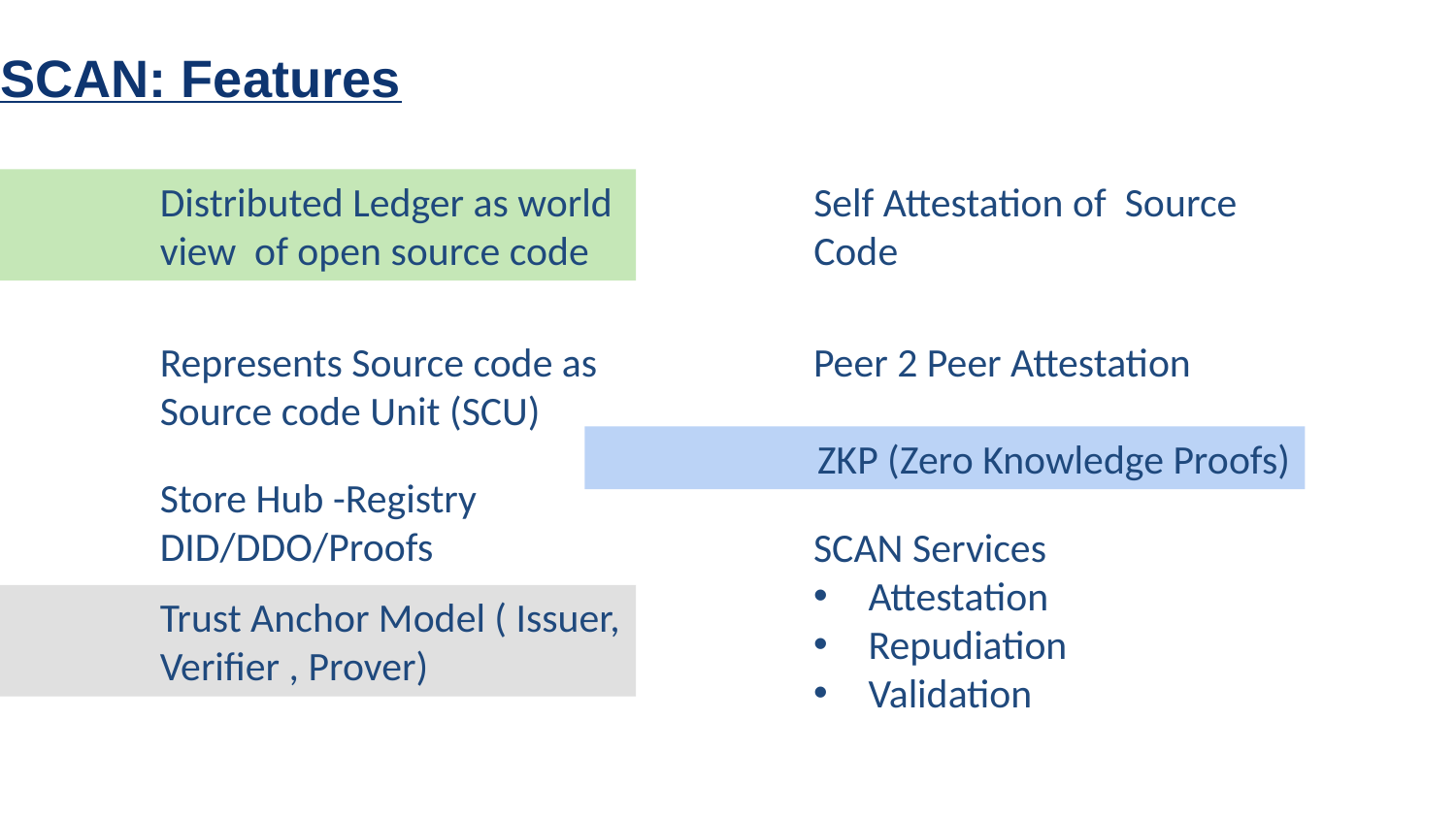

SCAN: Features
Distributed Ledger as world view  of open source code
Self Attestation of  Source Code
Represents Source code as Source code Unit (SCU)

Peer 2 Peer Attestation
ZKP (Zero Knowledge Proofs)
Store Hub -Registry DID/DDO/Proofs
SCAN Services
Attestation
Repudiation
Validation
Trust Anchor Model ( Issuer, Verifier , Prover)